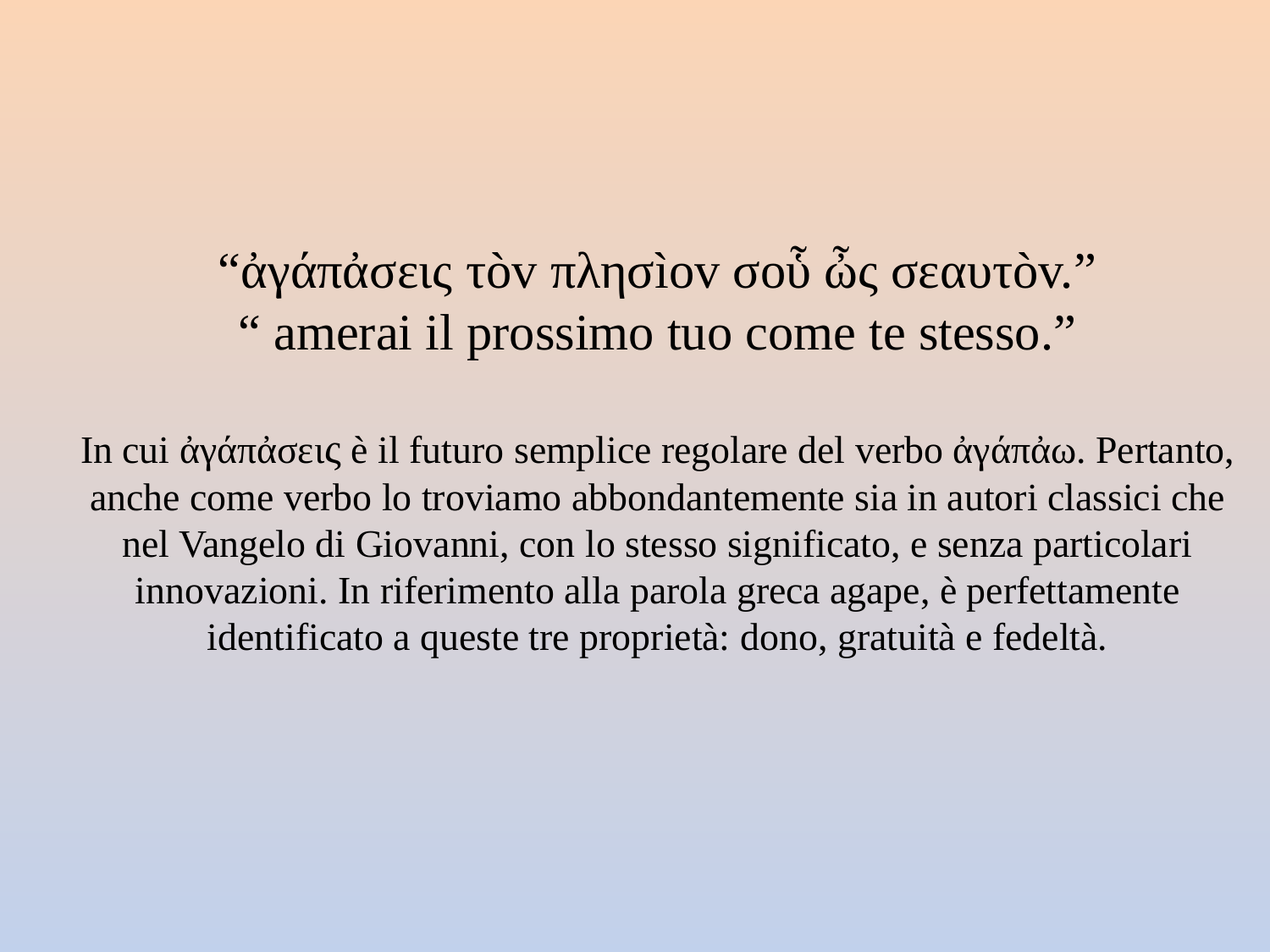

# “ἀγάπἀσɛις τòv πλησìov σoὗ ὦς σɛαυτòv.”
“ amerai il prossimo tuo come te stesso.”

In cui ἀγάπἀσɛις è il futuro semplice regolare del verbo ἀγάπἀω. Pertanto, anche come verbo lo troviamo abbondantemente sia in autori classici che nel Vangelo di Giovanni, con lo stesso significato, e senza particolari innovazioni. In riferimento alla parola greca agape, è perfettamente identificato a queste tre proprietà: dono, gratuità e fedeltà.